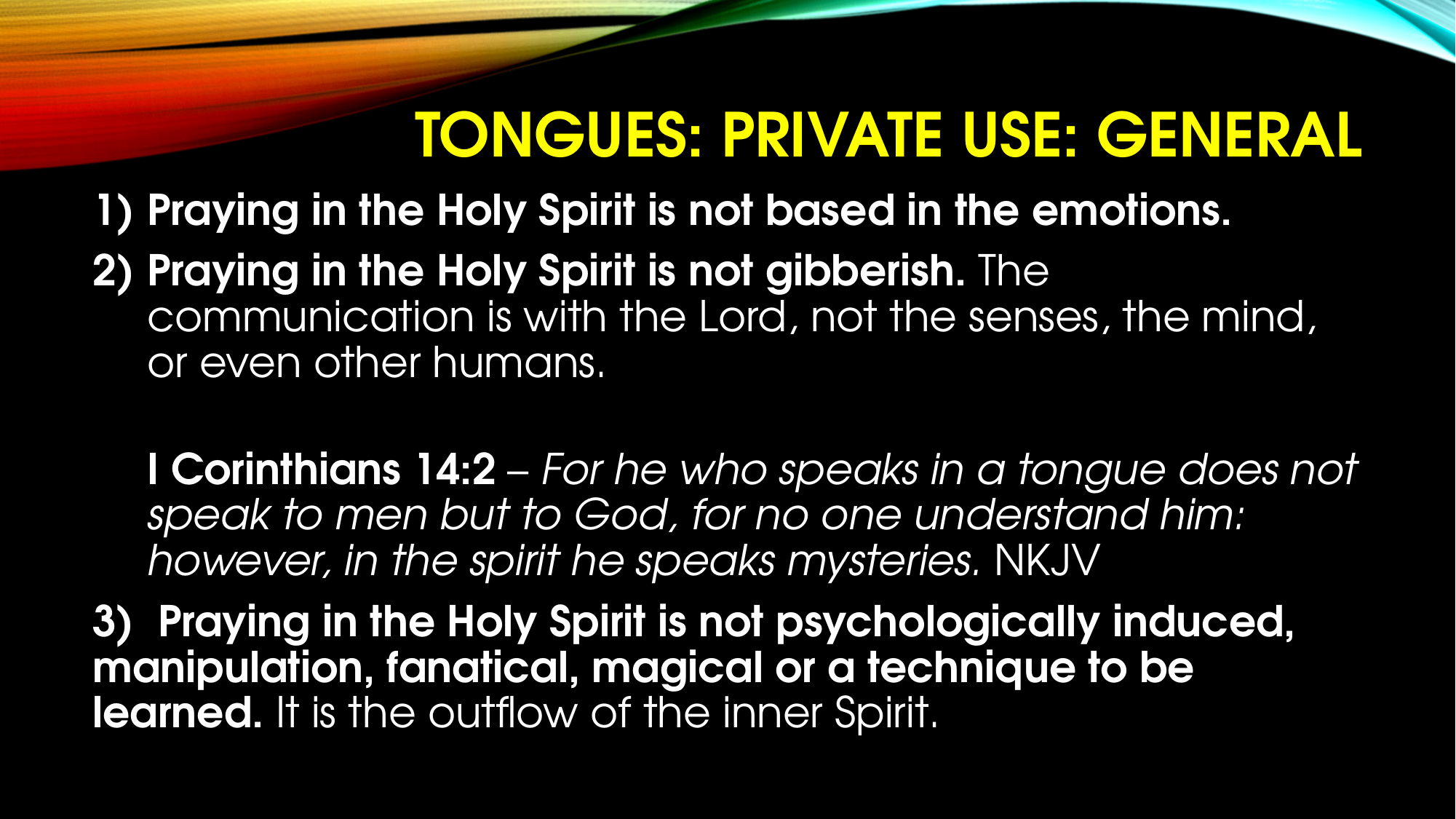

# Tongues: private use: general
Praying in the Holy Spirit is not based in the emotions.
Praying in the Holy Spirit is not gibberish. The communication is with the Lord, not the senses, the mind, or even other humans.

I Corinthians 14:2 – For he who speaks in a tongue does not speak to men but to God, for no one understand him: however, in the spirit he speaks mysteries. NKJV
3)  Praying in the Holy Spirit is not psychologically induced, manipulation, fanatical, magical or a technique to be learned. It is the outflow of the inner Spirit.